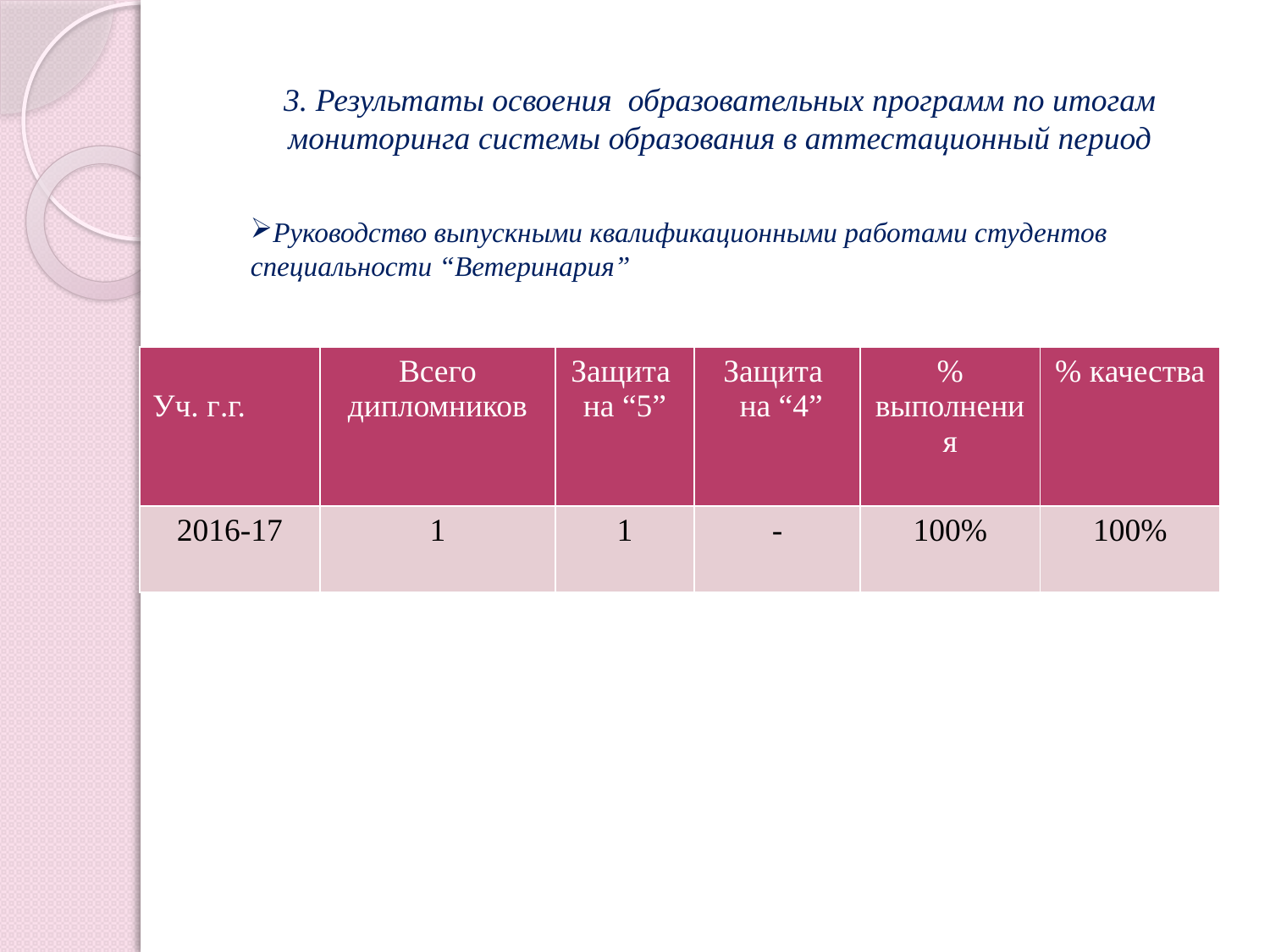

# 3. Результаты освоения  образовательных программ по итогам мониторинга системы образования в аттестационный период
Руководство выпускными квалификационными работами студентов  специальности “Ветеринария”
| Уч. г.г. | Всего дипломников | Защита на “5” | Защита на “4” | % выполнения | % качества |
| --- | --- | --- | --- | --- | --- |
| 2016-17 | 1 | 1 | - | 100% | 100% |